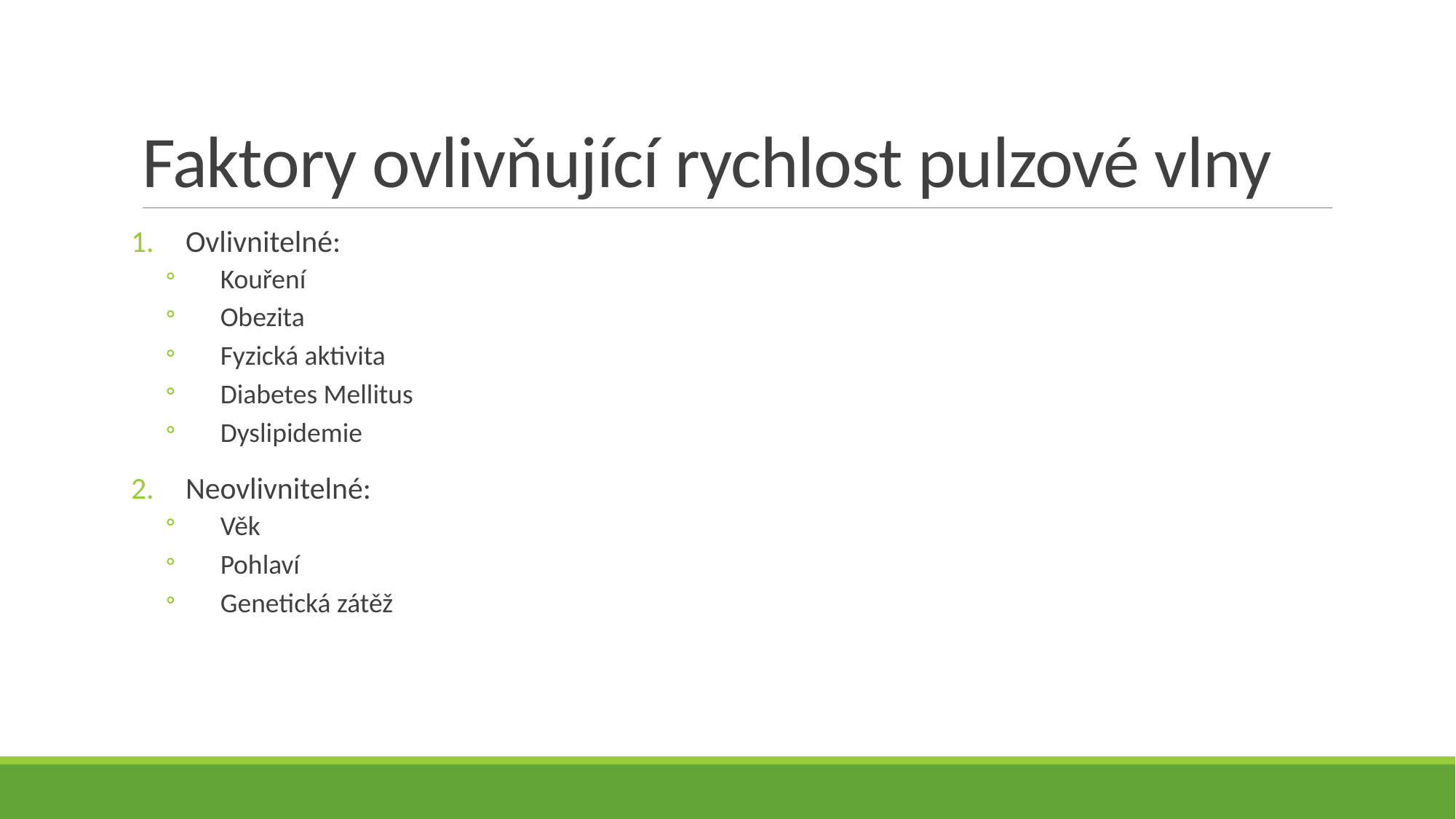

# Faktory ovlivňující rychlost pulzové vlny
Ovlivnitelné:
Kouření
Obezita
Fyzická aktivita
Diabetes Mellitus
Dyslipidemie
Neovlivnitelné:
Věk
Pohlaví
Genetická zátěž